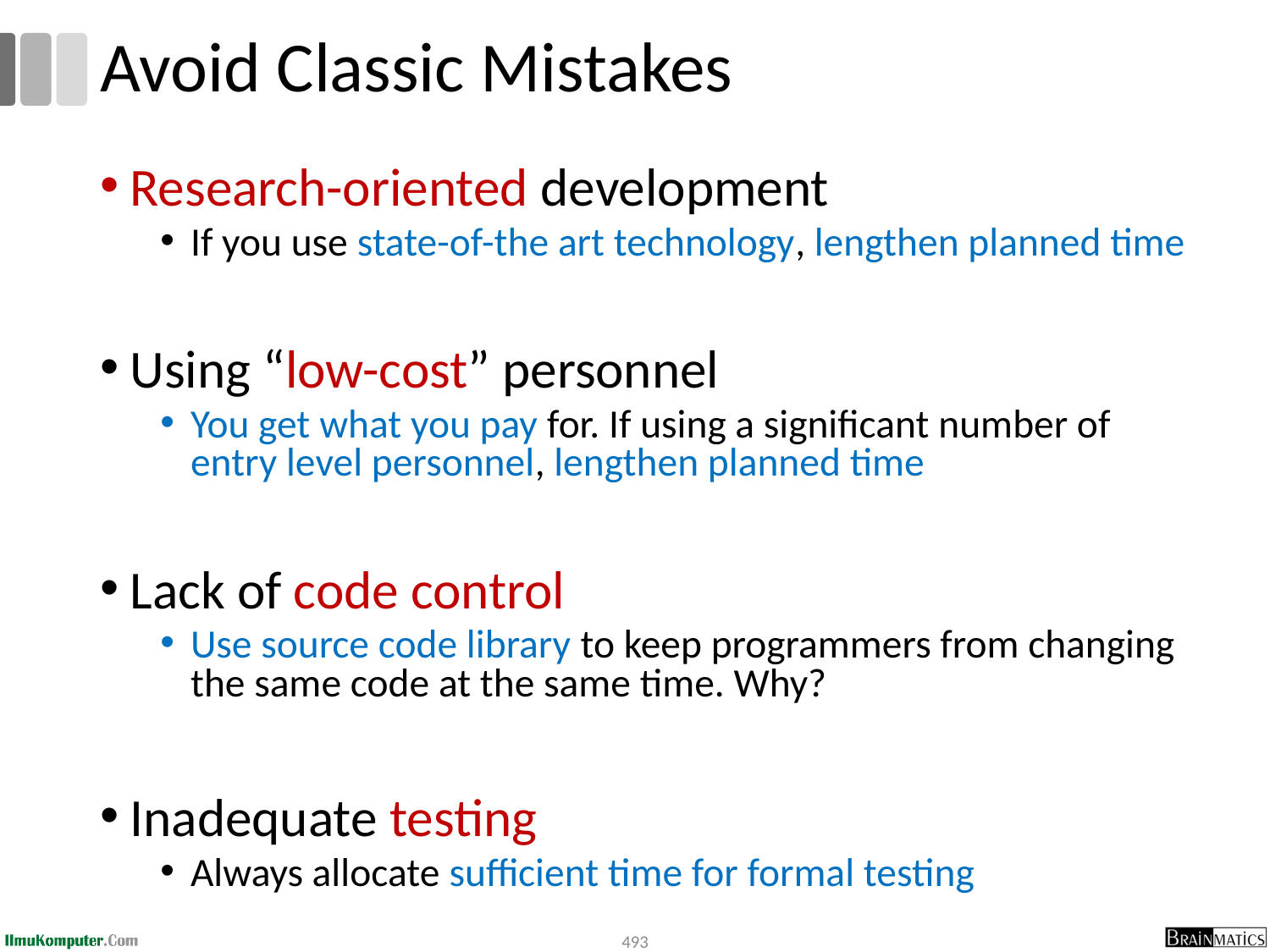

# Avoid Classic Mistakes
Research-oriented development
If you use state-of-the art technology, lengthen planned time

Using “low-cost” personnel
You get what you pay for. If using a significant number of entry level personnel, lengthen planned time

Lack of code control
Use source code library to keep programmers from changing the same code at the same time. Why?

Inadequate testing
Always allocate sufficient time for formal testing
493